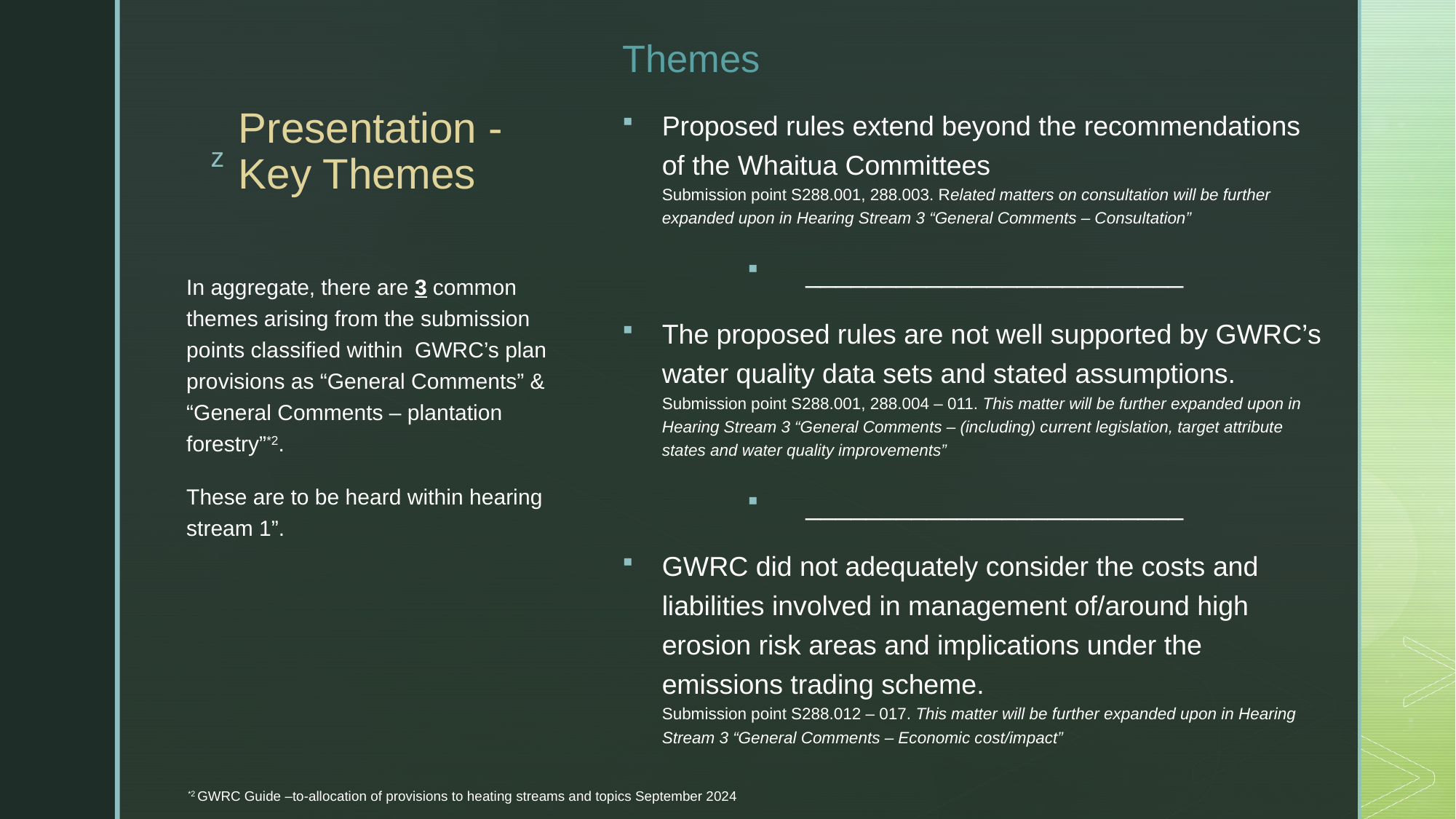

Themes
Proposed rules extend beyond the recommendations of the Whaitua Committees
Submission point S288.001, 288.003. Related matters on consultation will be further expanded upon in Hearing Stream 3 “General Comments – Consultation”
_________________________
The proposed rules are not well supported by GWRC’s water quality data sets and stated assumptions.
Submission point S288.001, 288.004 – 011. This matter will be further expanded upon in Hearing Stream 3 “General Comments – (including) current legislation, target attribute states and water quality improvements”
_________________________
GWRC did not adequately consider the costs and liabilities involved in management of/around high erosion risk areas and implications under the emissions trading scheme.
Submission point S288.012 – 017. This matter will be further expanded upon in Hearing Stream 3 “General Comments – Economic cost/impact”

# Presentation - Key Themes
In aggregate, there are 3 common themes arising from the submission points classified within  GWRC’s plan provisions as “General Comments” & “General Comments – plantation forestry”*2.
These are to be heard within hearing stream 1”.
*2 GWRC Guide –to-allocation of provisions to heating streams and topics September 2024